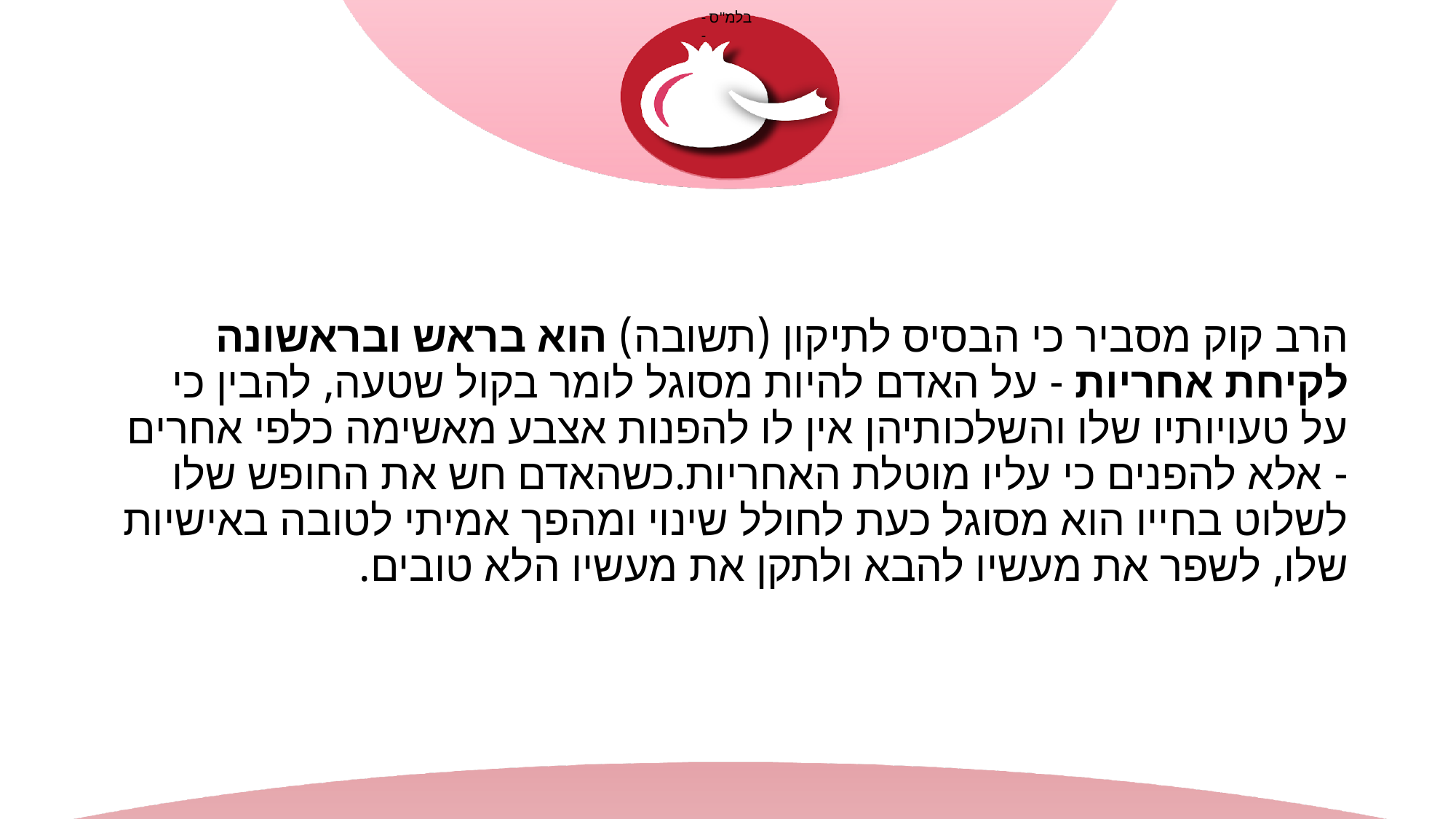

הרב קוק מסביר כי הבסיס לתיקון (תשובה) הוא בראש ובראשונה לקיחת אחריות - על האדם להיות מסוגל לומר בקול שטעה, להבין כי על טעויותיו שלו והשלכותיהן אין לו להפנות אצבע מאשימה כלפי אחרים - אלא להפנים כי עליו מוטלת האחריות.כשהאדם חש את החופש שלו לשלוט בחייו הוא מסוגל כעת לחולל שינוי ומהפך אמיתי לטובה באישיות שלו, לשפר את מעשיו להבא ולתקן את מעשיו הלא טובים.